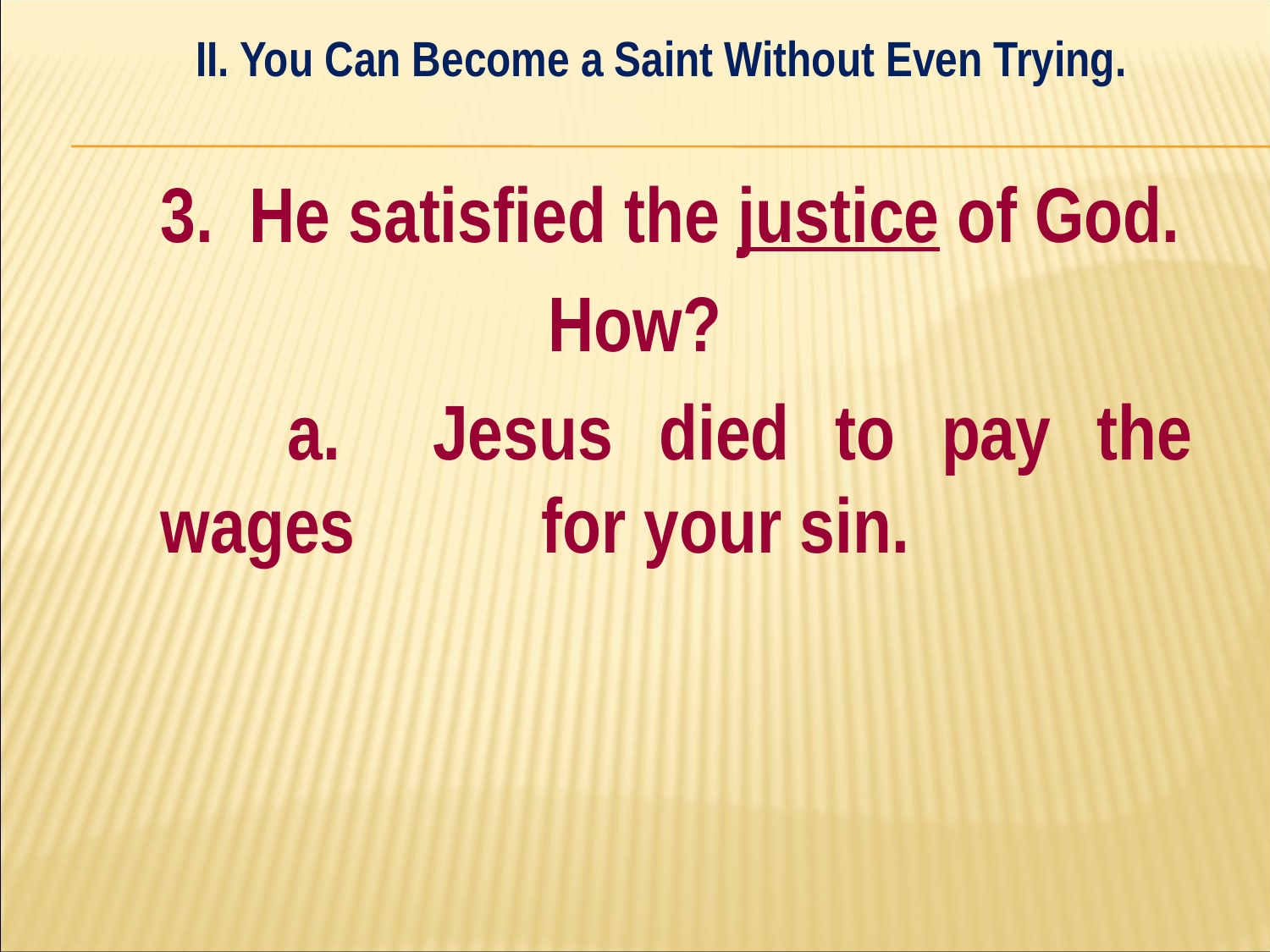

II. You Can Become a Saint Without Even Trying.
#
	3.  He satisfied the justice of God.
How?
		a.  Jesus died to pay the wages 		for your sin.